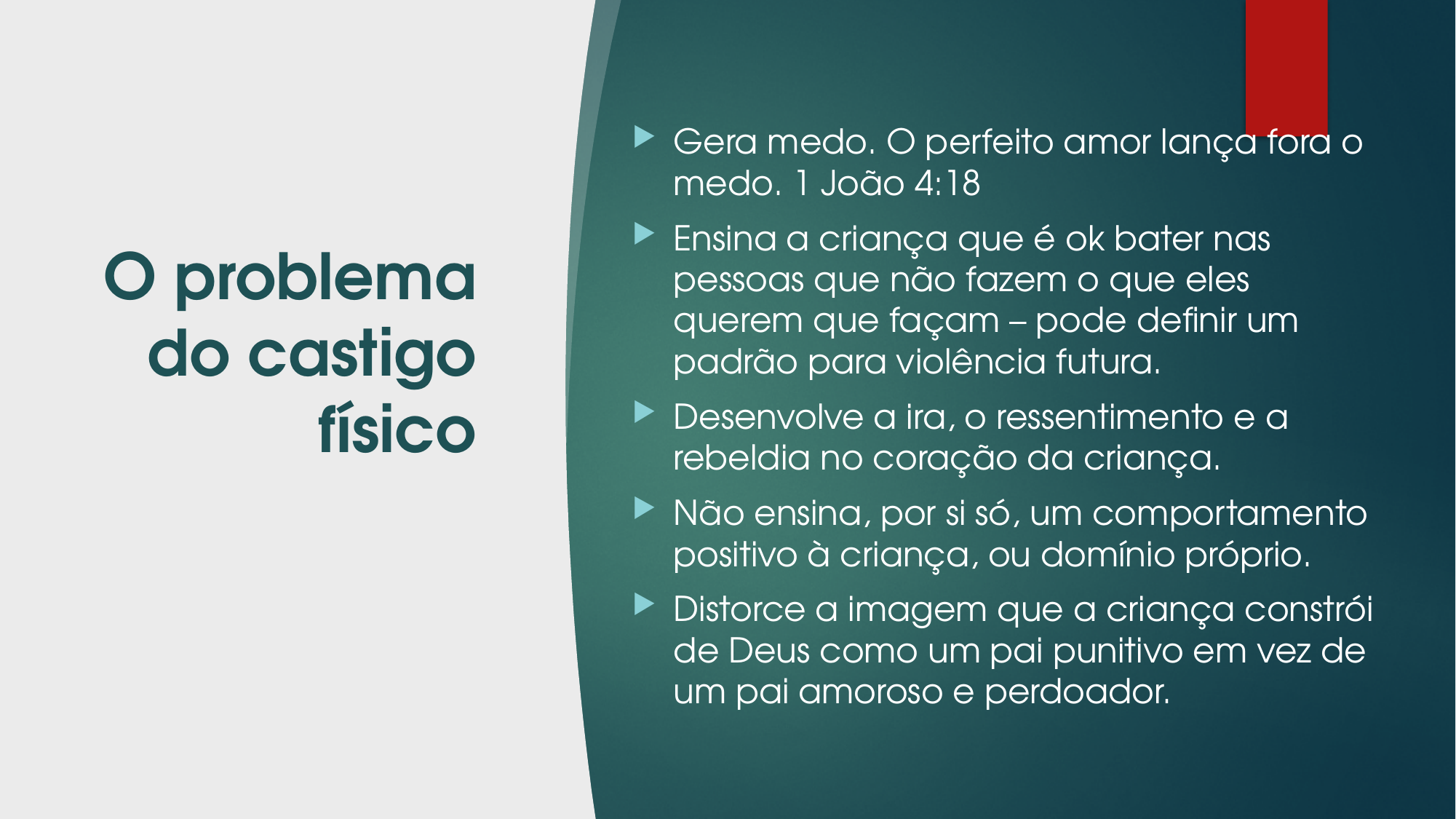

Gera medo. O perfeito amor lança fora o medo. 1 João 4:18
Ensina a criança que é ok bater nas pessoas que não fazem o que eles querem que façam – pode definir um padrão para violência futura.
Desenvolve a ira, o ressentimento e a rebeldia no coração da criança.
Não ensina, por si só, um comportamento positivo à criança, ou domínio próprio.
Distorce a imagem que a criança constrói de Deus como um pai punitivo em vez de um pai amoroso e perdoador.

# O problema do castigo físico